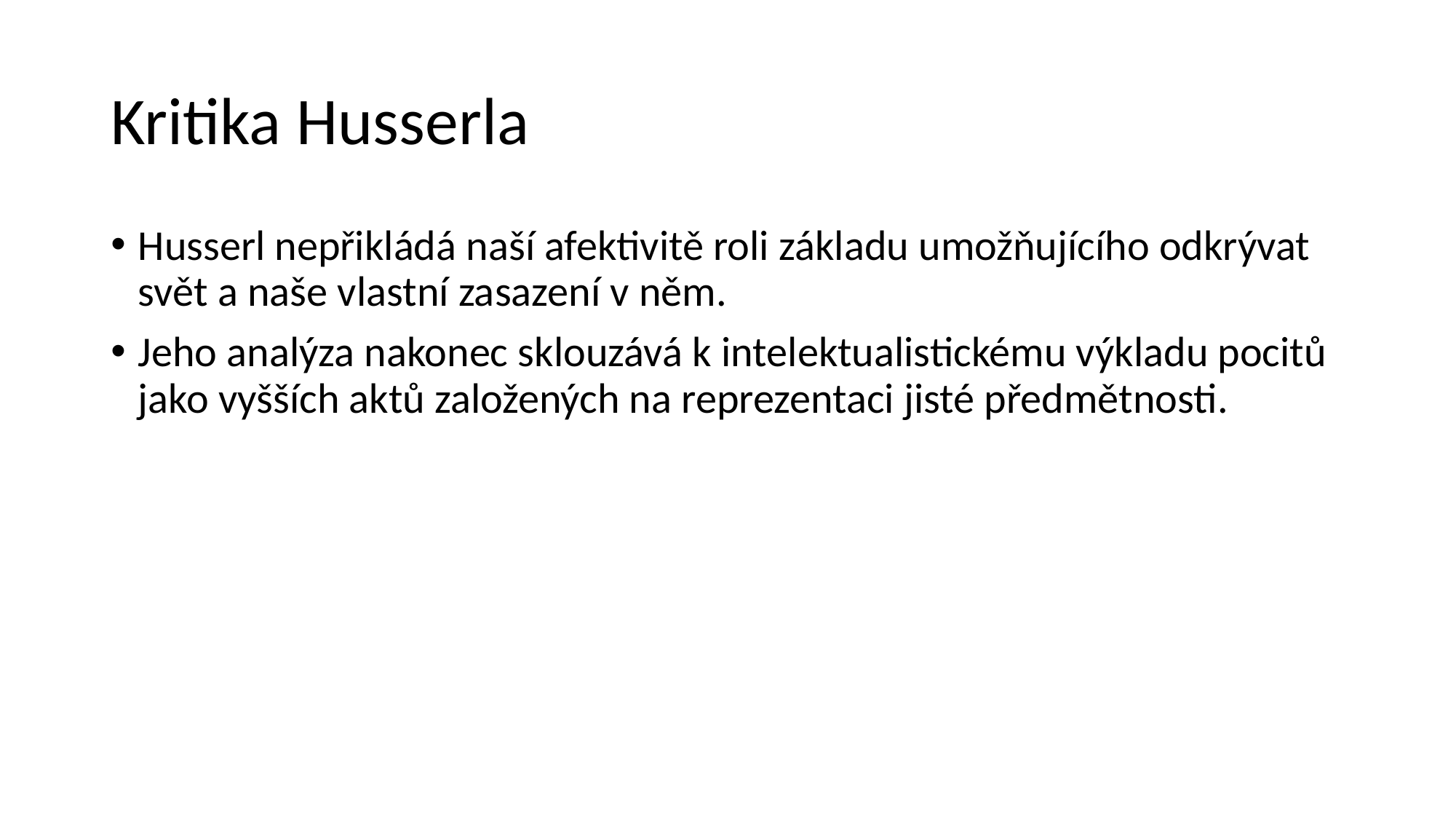

# Kritika Husserla
Husserl nepřikládá naší afektivitě roli základu umožňujícího odkrývat svět a naše vlastní zasazení v něm.
Jeho analýza nakonec sklouzává k intelektualistickému výkladu pocitů jako vyšších aktů založených na reprezentaci jisté předmětnosti.